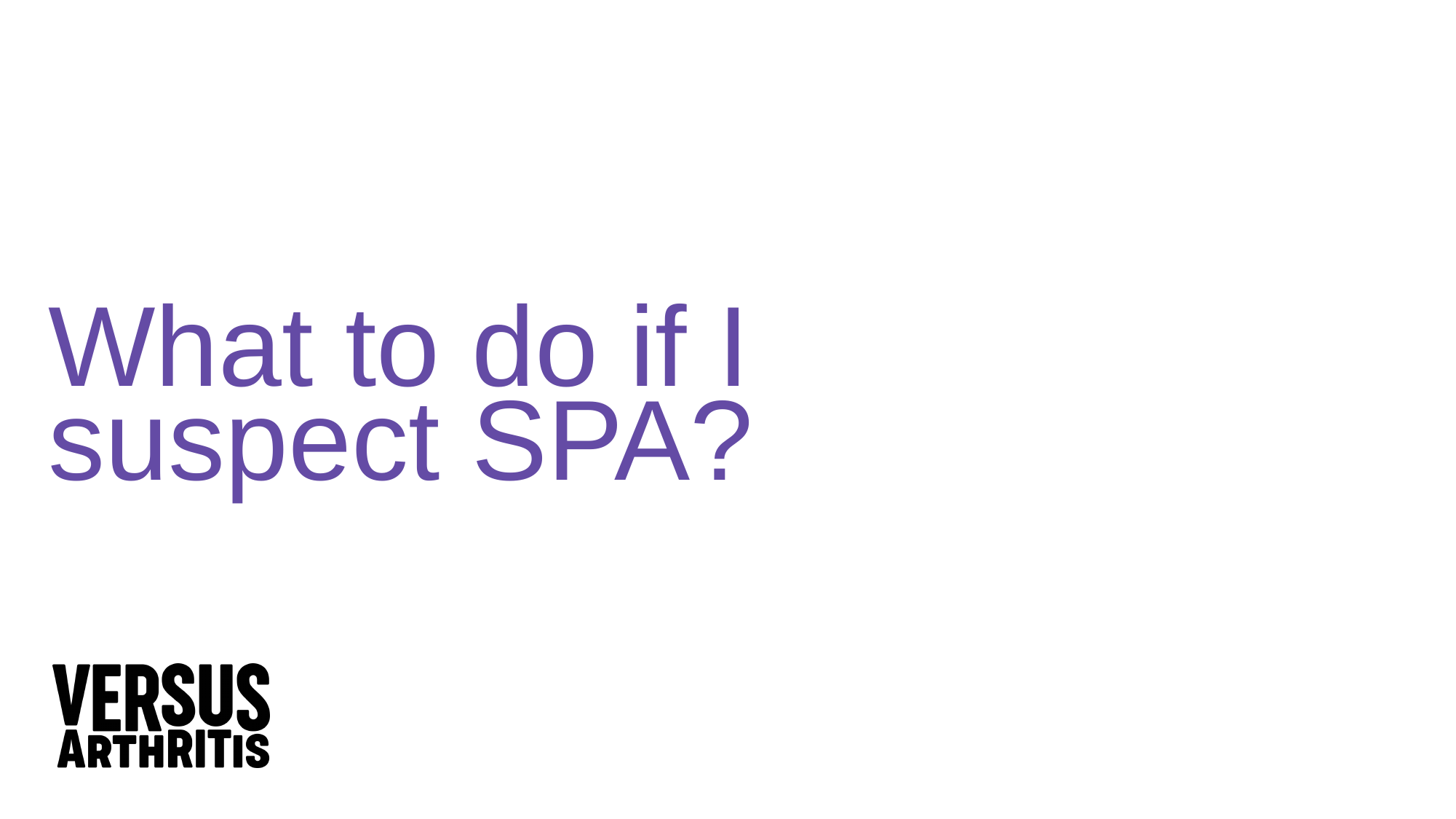

# What to do if I suspect SPA?